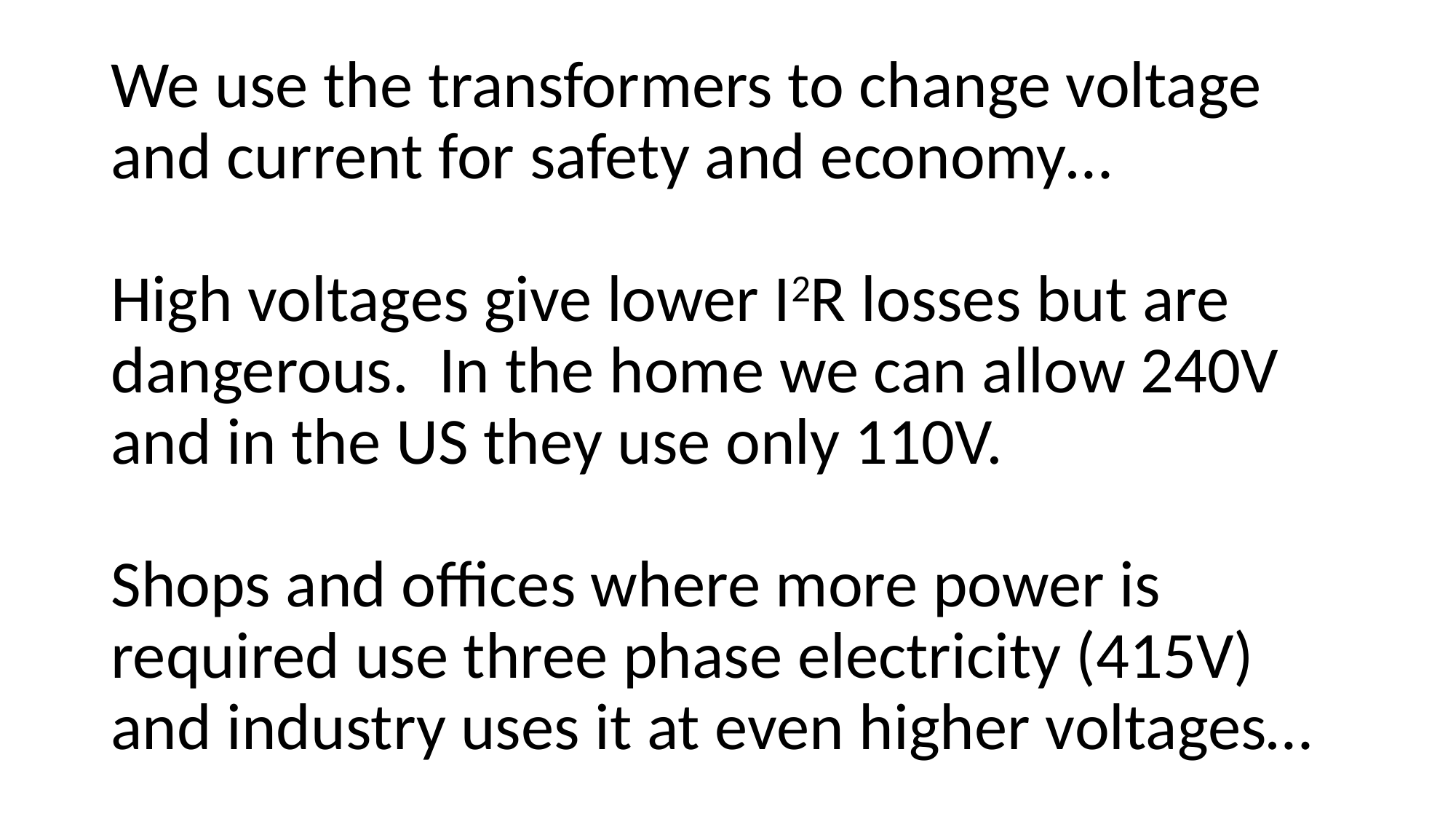

# We use the transformers to change voltage and current for safety and economy… High voltages give lower I2R losses but are dangerous.  In the home we can allow 240V and in the US they use only 110V. Shops and offices where more power is required use three phase electricity (415V) and industry uses it at even higher voltages…